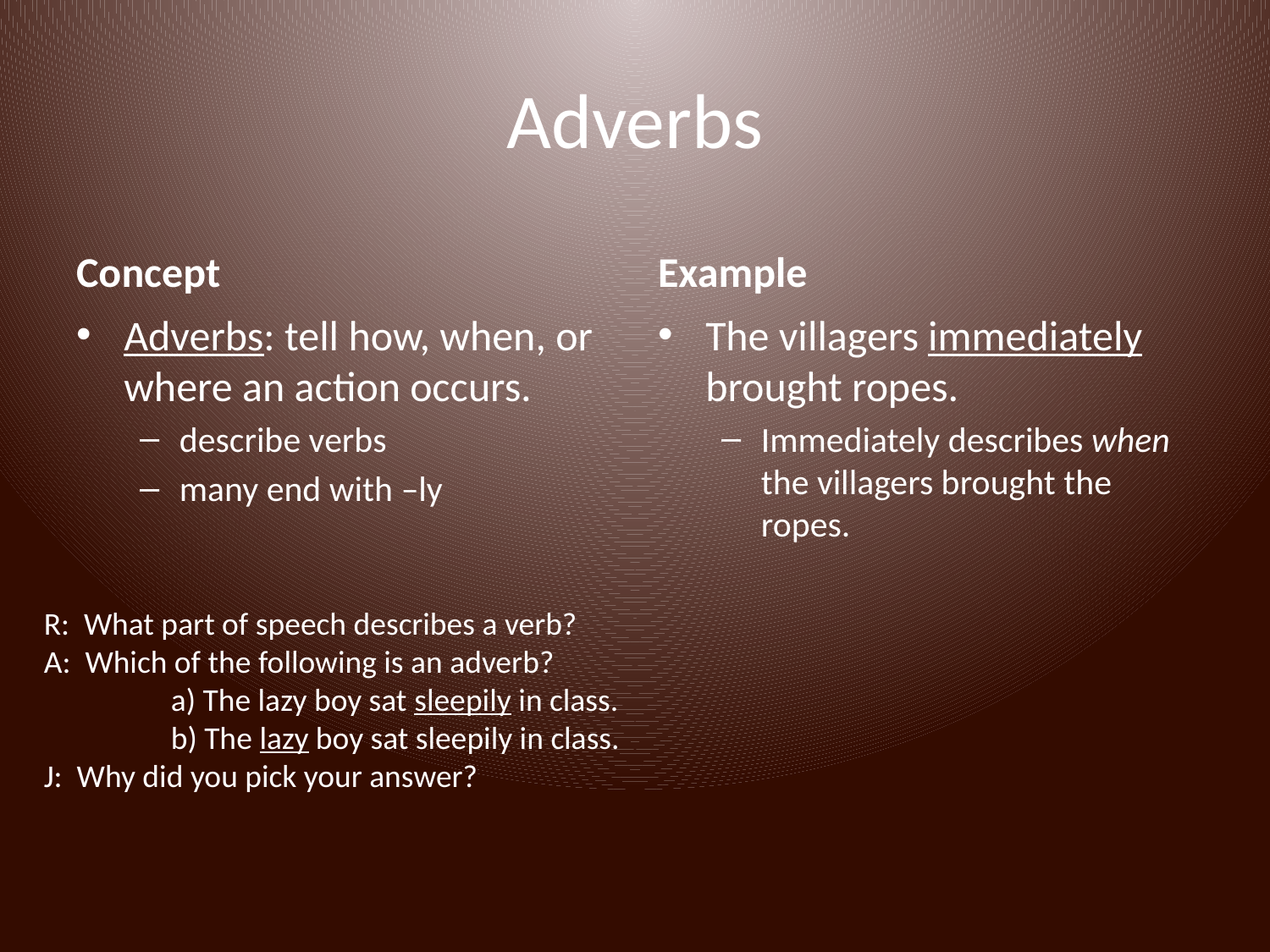

# Adverbs
Concept
Example
Adverbs: tell how, when, or where an action occurs.
describe verbs
many end with –ly

The villagers immediately brought ropes.
Immediately describes when the villagers brought the ropes.
R:  What part of speech describes a verb?
A:  Which of the following is an adverb?
	a) The lazy boy sat sleepily in class.
	b) The lazy boy sat sleepily in class.
J:  Why did you pick your answer?